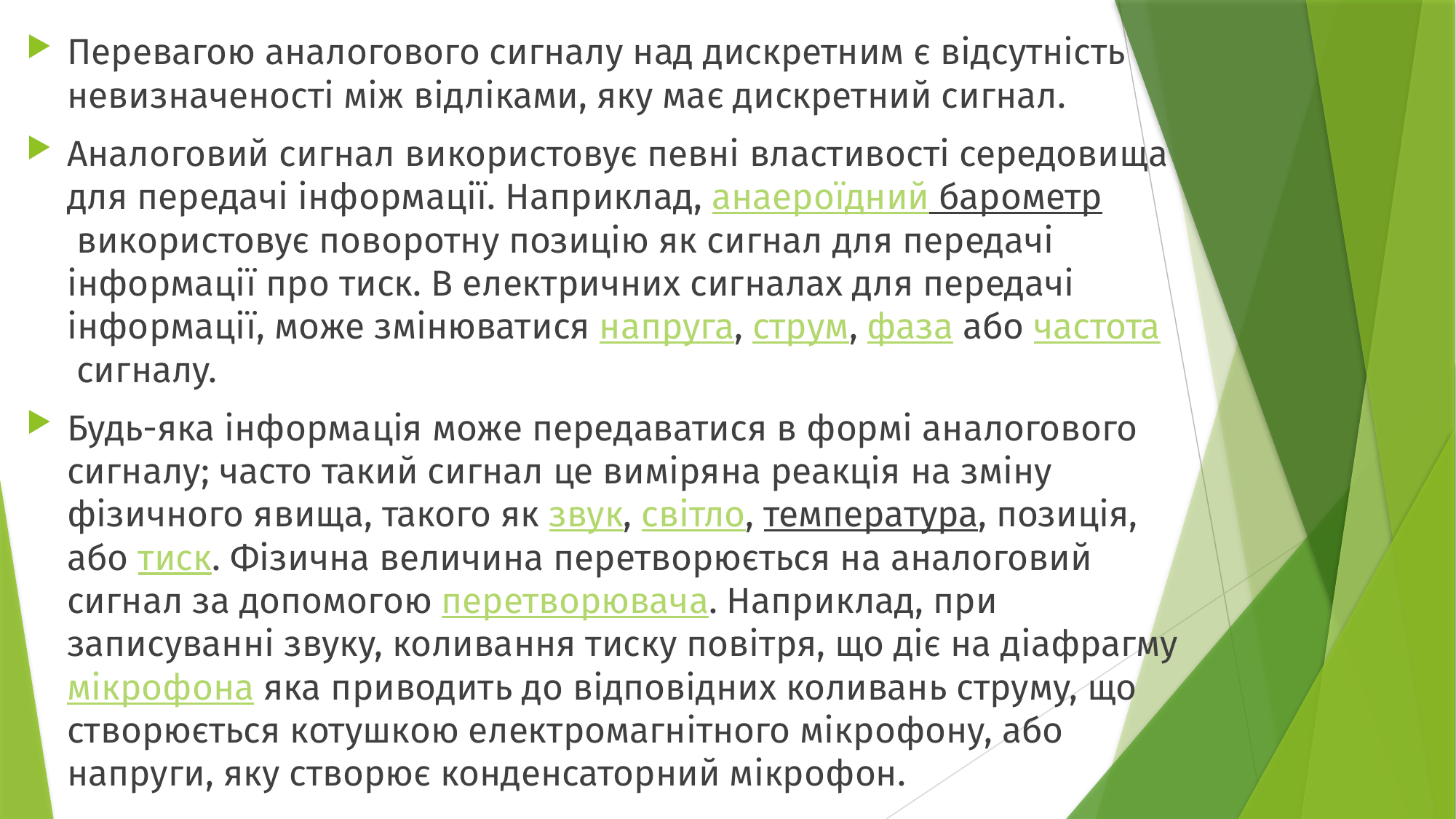

Перевагою аналогового сигналу над дискретним є відсутність невизначеності між відліками, яку має дискретний сигнал.
Аналоговий сигнал використовує певні властивості середовища для передачі інформації. Наприклад, анаероїдний барометр використовує поворотну позицію як сигнал для передачі інформації про тиск. В електричних сигналах для передачі інформації, може змінюватися напруга, струм, фаза або частота сигналу.
Будь-яка інформація може передаватися в формі аналогового сигналу; часто такий сигнал це виміряна реакція на зміну фізичного явища, такого як звук, світло, температура, позиція, або тиск. Фізична величина перетворюється на аналоговий сигнал за допомогою перетворювача. Наприклад, при записуванні звуку, коливання тиску повітря, що діє на діафрагму мікрофона яка приводить до відповідних коливань струму, що створюється котушкою електромагнітного мікрофону, або напруги, яку створює конденсаторний мікрофон.